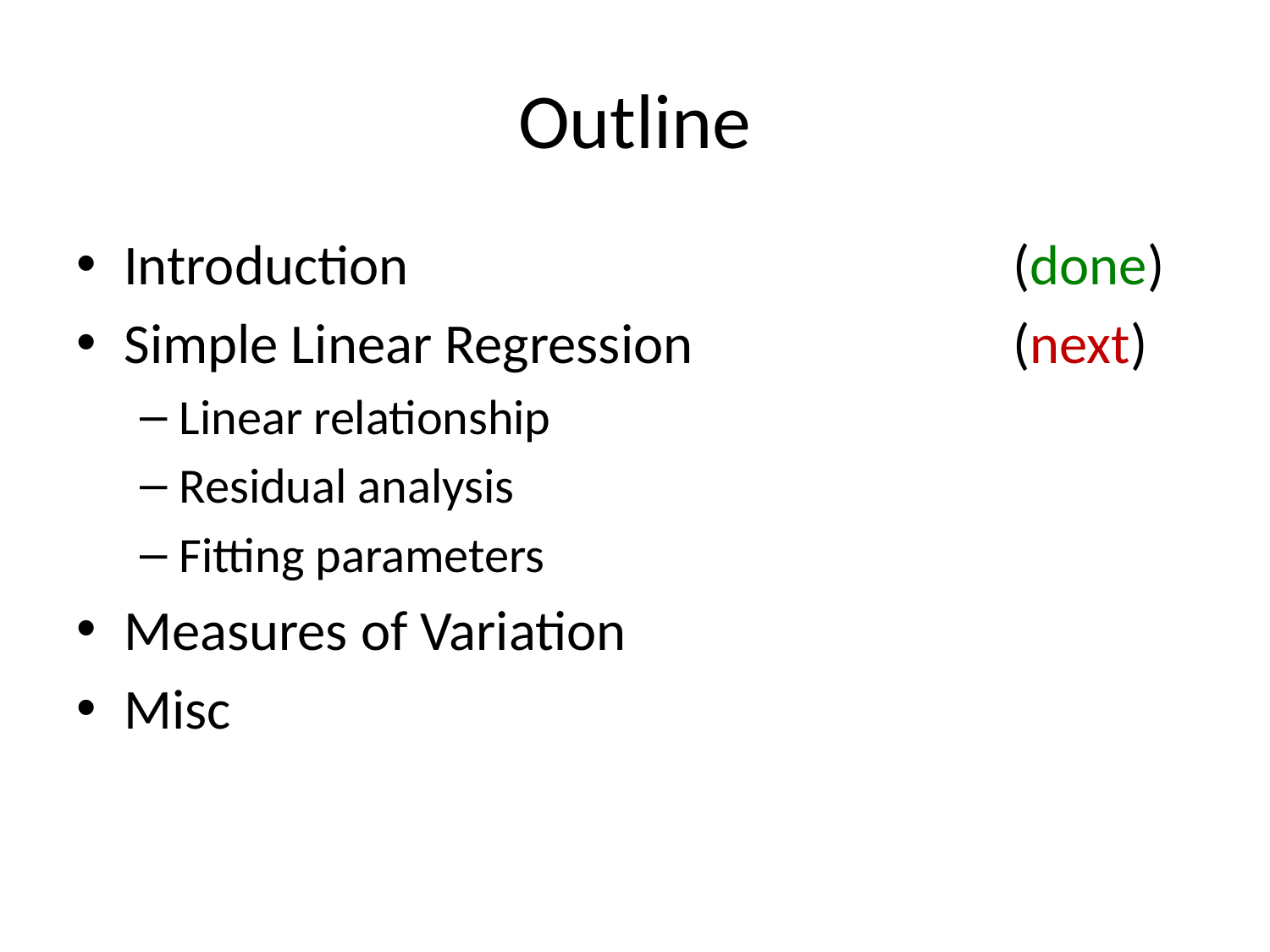

# Outline
Introduction					(done)
Simple Linear Regression			(next)
Linear relationship
Residual analysis
Fitting parameters
Measures of Variation
Misc